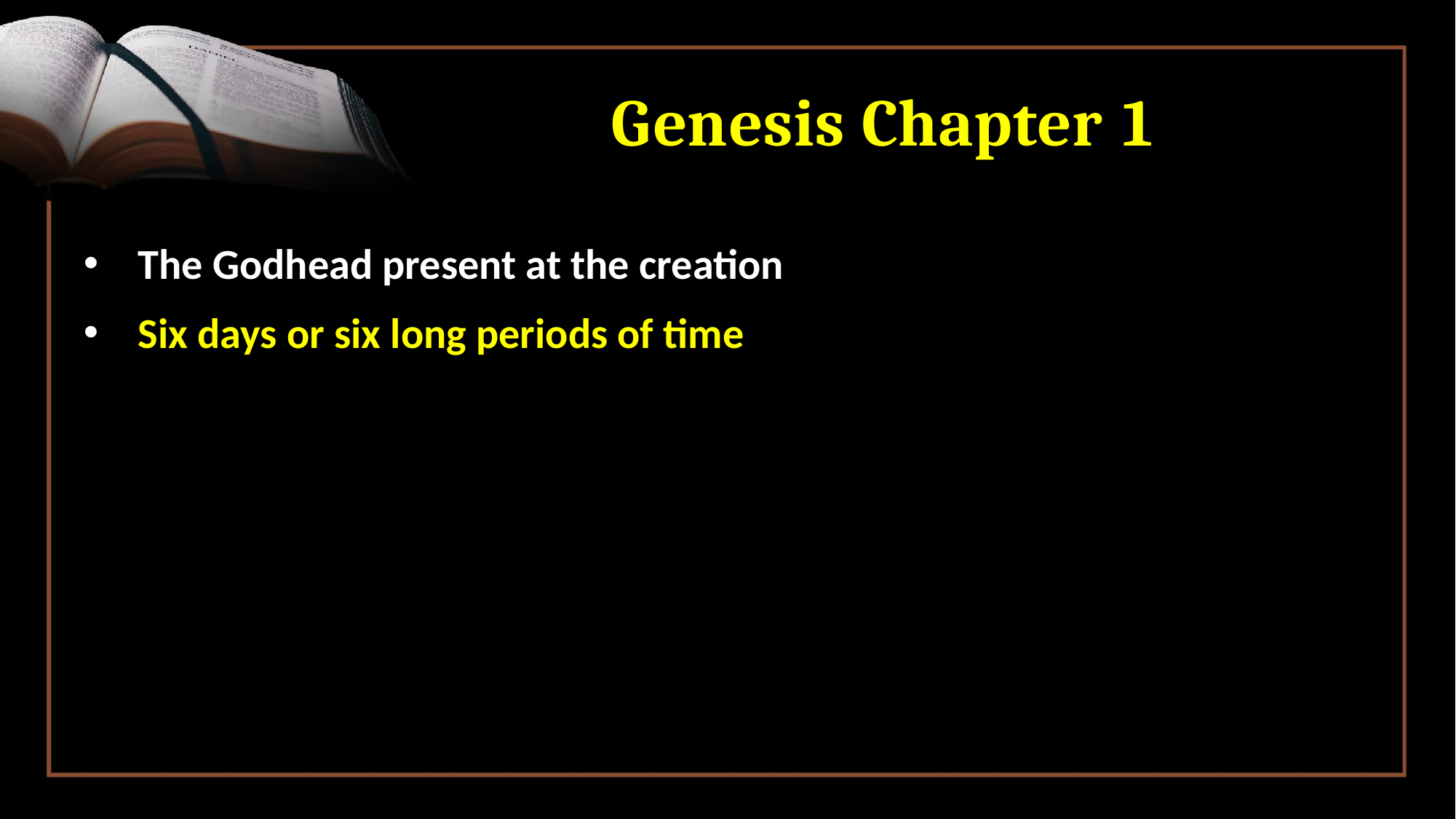

# Genesis Chapter 1

The Godhead present at the creation
Six days or six long periods of time